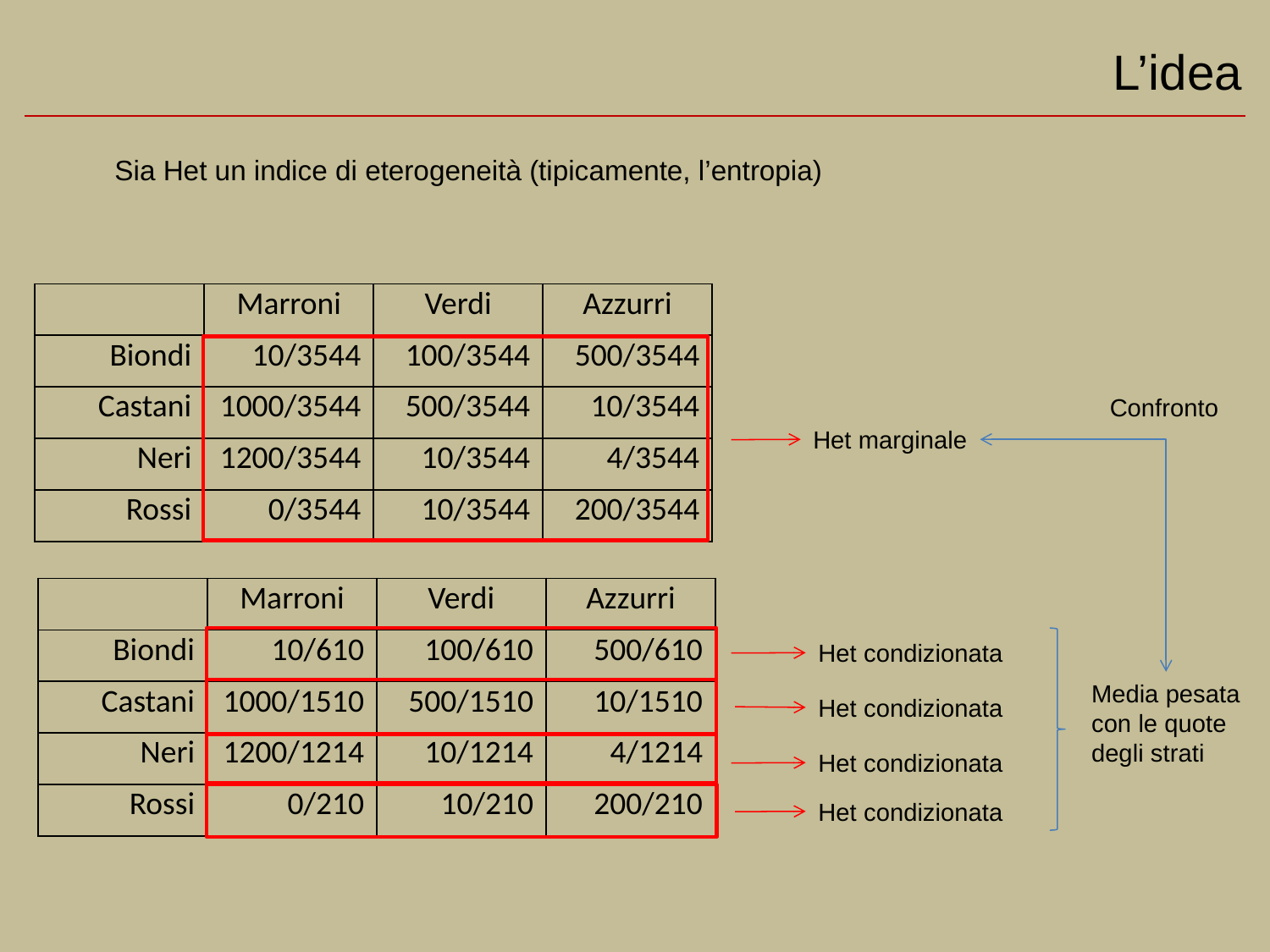

# L’idea
Sia Het un indice di eterogeneità (tipicamente, l’entropia)
|  | Marroni | Verdi | Azzurri |
| --- | --- | --- | --- |
| Biondi | 10/3544 | 100/3544 | 500/3544 |
| Castani | 1000/3544 | 500/3544 | 10/3544 |
| Neri | 1200/3544 | 10/3544 | 4/3544 |
| Rossi | 0/3544 | 10/3544 | 200/3544 |

Confronto
Het marginale
|  | Marroni | Verdi | Azzurri |
| --- | --- | --- | --- |
| Biondi | 10/610 | 100/610 | 500/610 |
| Castani | 1000/1510 | 500/1510 | 10/1510 |
| Neri | 1200/1214 | 10/1214 | 4/1214 |
| Rossi | 0/210 | 10/210 | 200/210 |

Het condizionata
Media pesata
con le quote
degli strati

Het condizionata

Het condizionata

Het condizionata